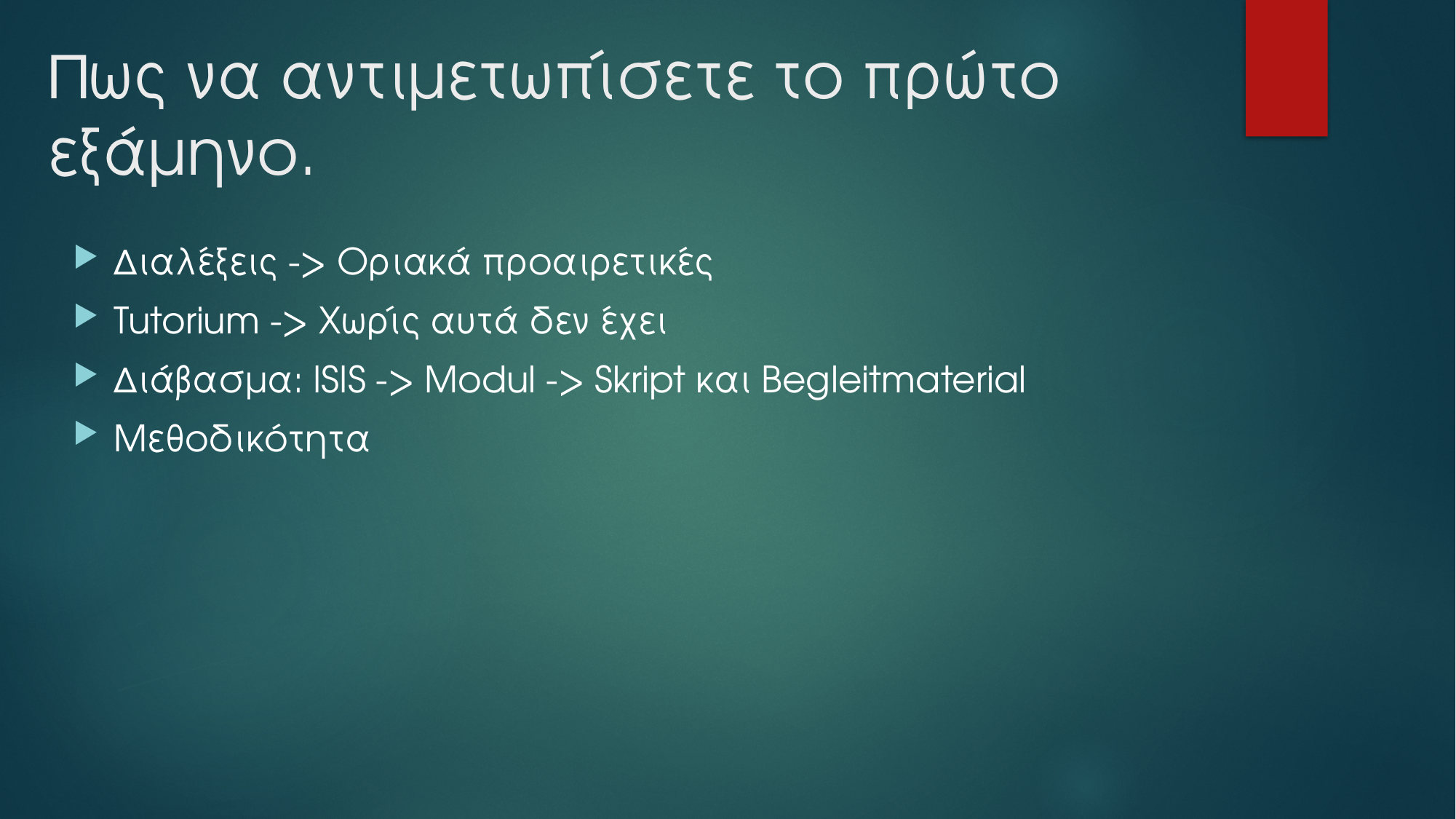

# Πως να αντιμετωπίσετε το πρώτο εξάμηνο.
Διαλέξεις -> Οριακά προαιρετικές
Tutorium -> Χωρίς αυτά δεν έχει
Διάβασμα: ISIS -> Modul -> Skript και Begleitmaterial
Μεθοδικότητα